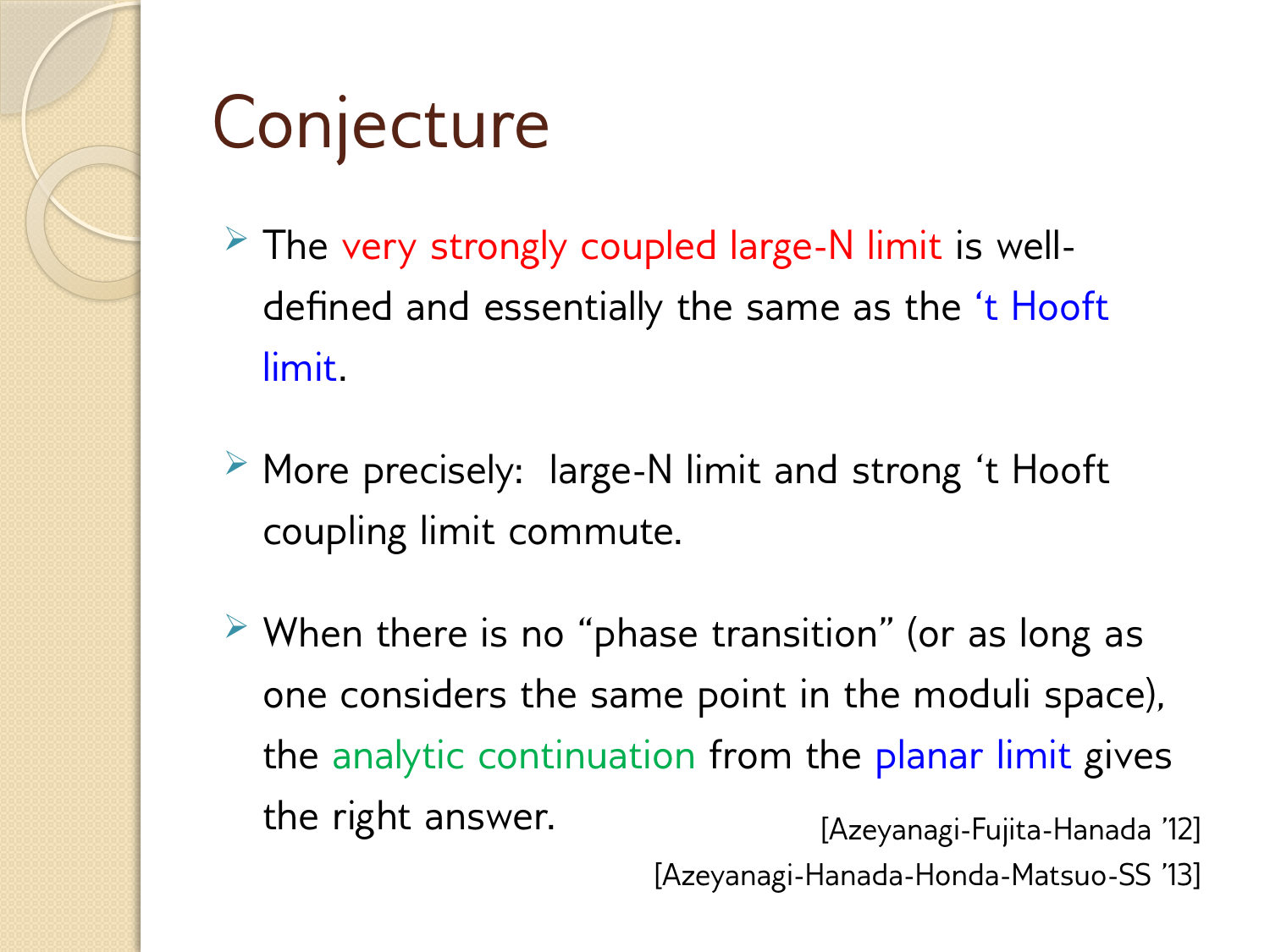

# Conjecture
The very strongly coupled large-N limit is well-defined and essentially the same as the ‘t Hooft limit.

More precisely:  large-N limit and strong ‘t Hooft coupling limit commute.

When there is no “phase transition” (or as long as  one considers the same point in the moduli space),  the analytic continuation from the planar limit gives the right answer.
[Azeyanagi-Fujita-Hanada ’12]
[Azeyanagi-Hanada-Honda-Matsuo-SS ’13]